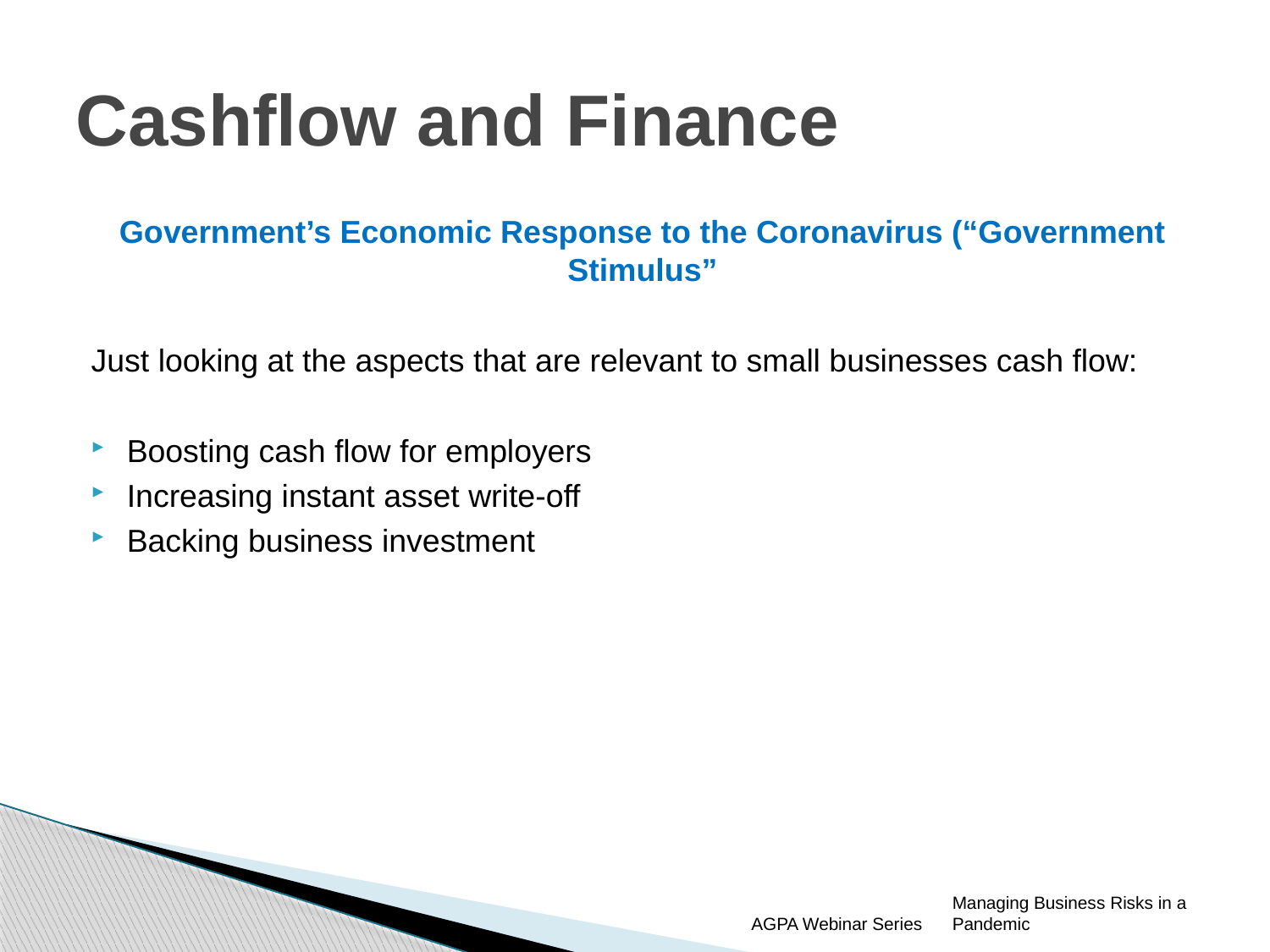

# Cashflow and Finance
Government’s Economic Response to the Coronavirus (“Government Stimulus”

Just looking at the aspects that are relevant to small businesses cash flow:

Boosting cash flow for employers
Increasing instant asset write-off
Backing business investment

Managing Business Risks in a Pandemic
AGPA Webinar Series